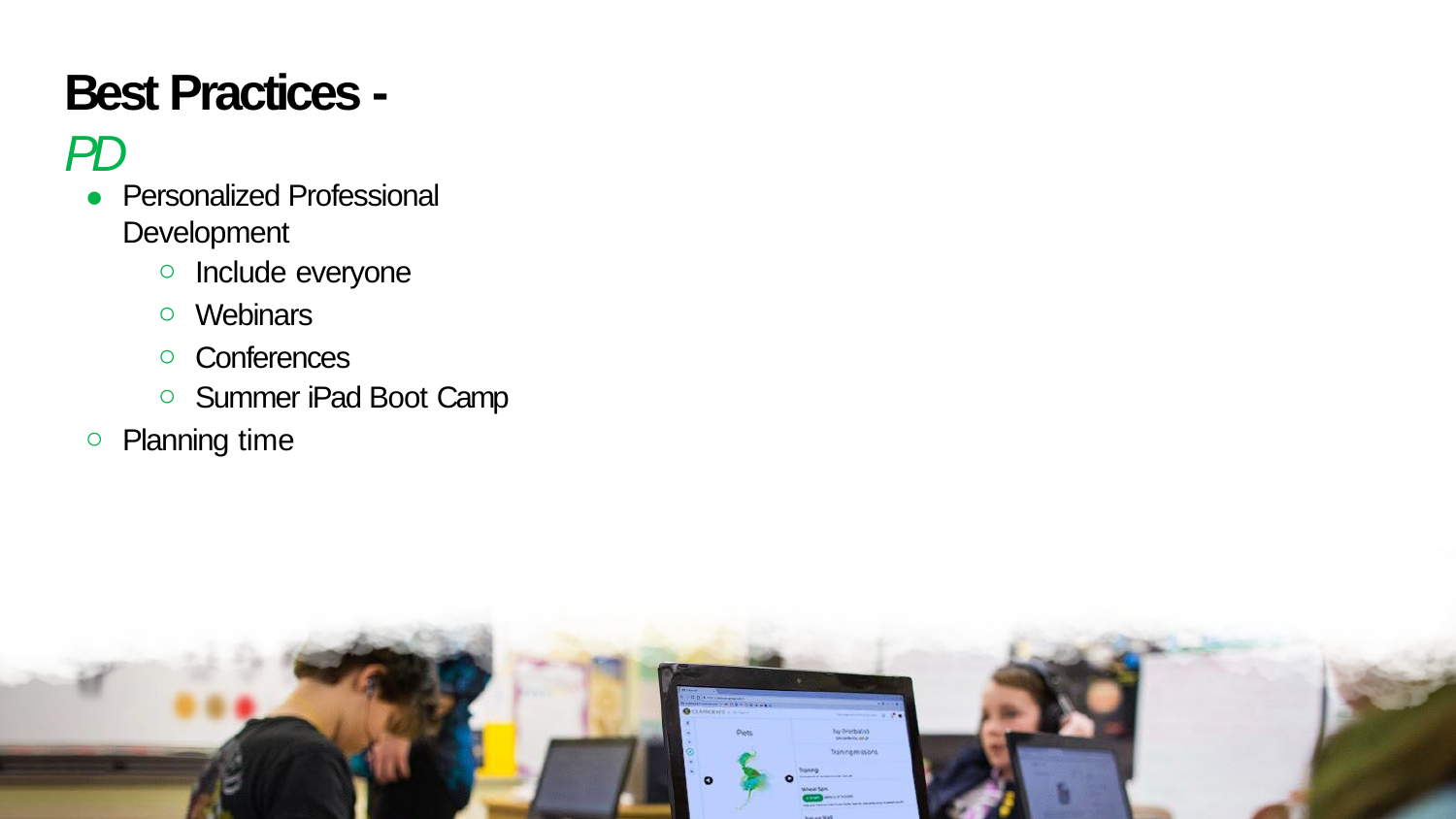

# Best Practices - PD
Personalized Professional Development
Include everyone
Webinars
Conferences
Summer iPad Boot Camp
Planning time